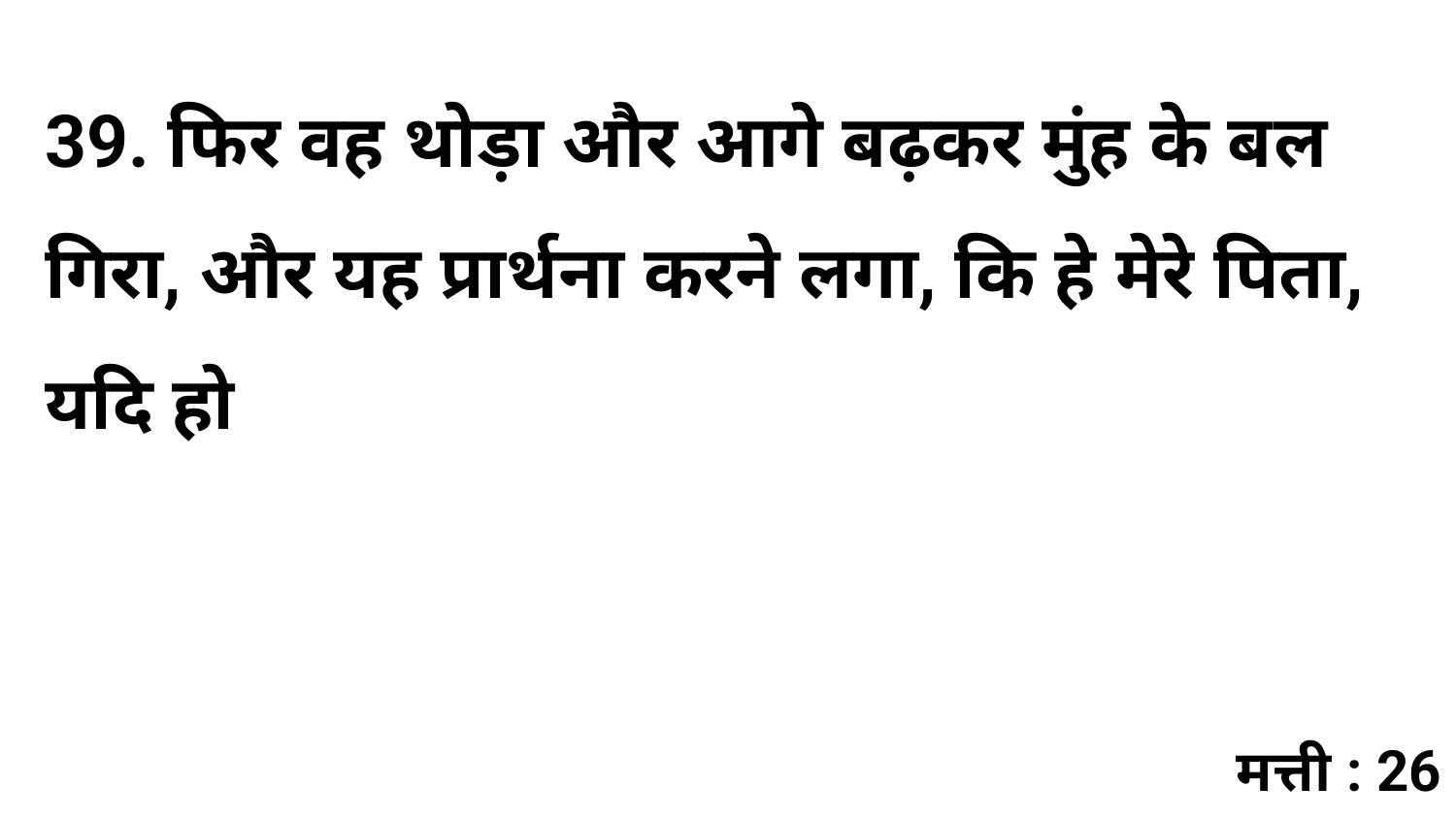

39. फिर वह थोड़ा और आगे बढ़कर मुंह के बल गिरा, और यह प्रार्थना करने लगा, कि हे मेरे पिता, यदि हो
मत्ती : 26